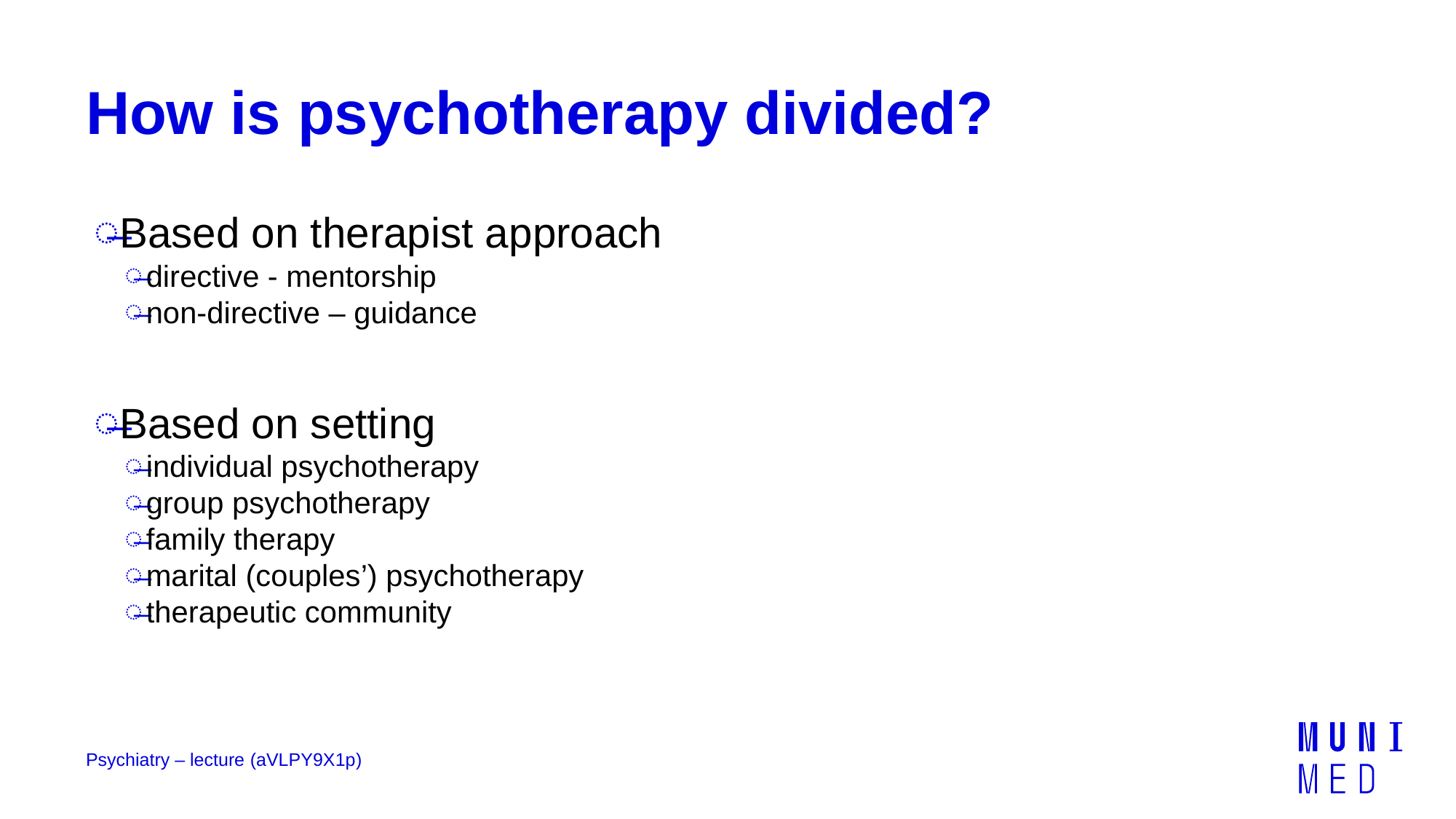

# How is psychotherapy divided?
Based on therapist approach
directive - mentorship
non-directive – guidance

Based on setting
individual psychotherapy
group psychotherapy
family therapy
marital (couples’) psychotherapy
therapeutic community

Psychiatry – lecture (aVLPY9X1p)